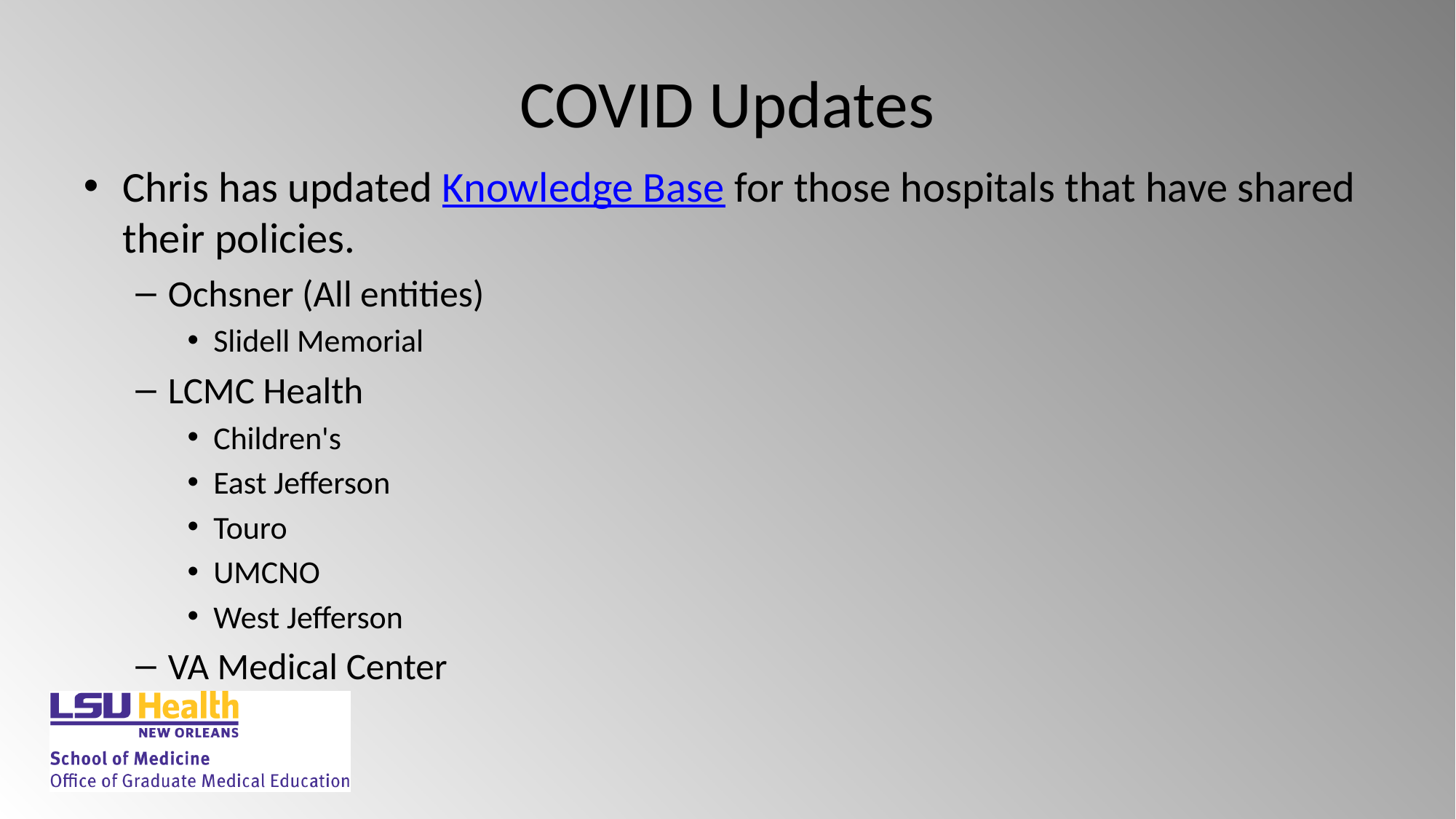

# COVID Updates
Chris has updated Knowledge Base for those hospitals that have shared their policies.
Ochsner (All entities)
Slidell Memorial
LCMC Health
Children's
East Jefferson
Touro
UMCNO
West Jefferson
VA Medical Center